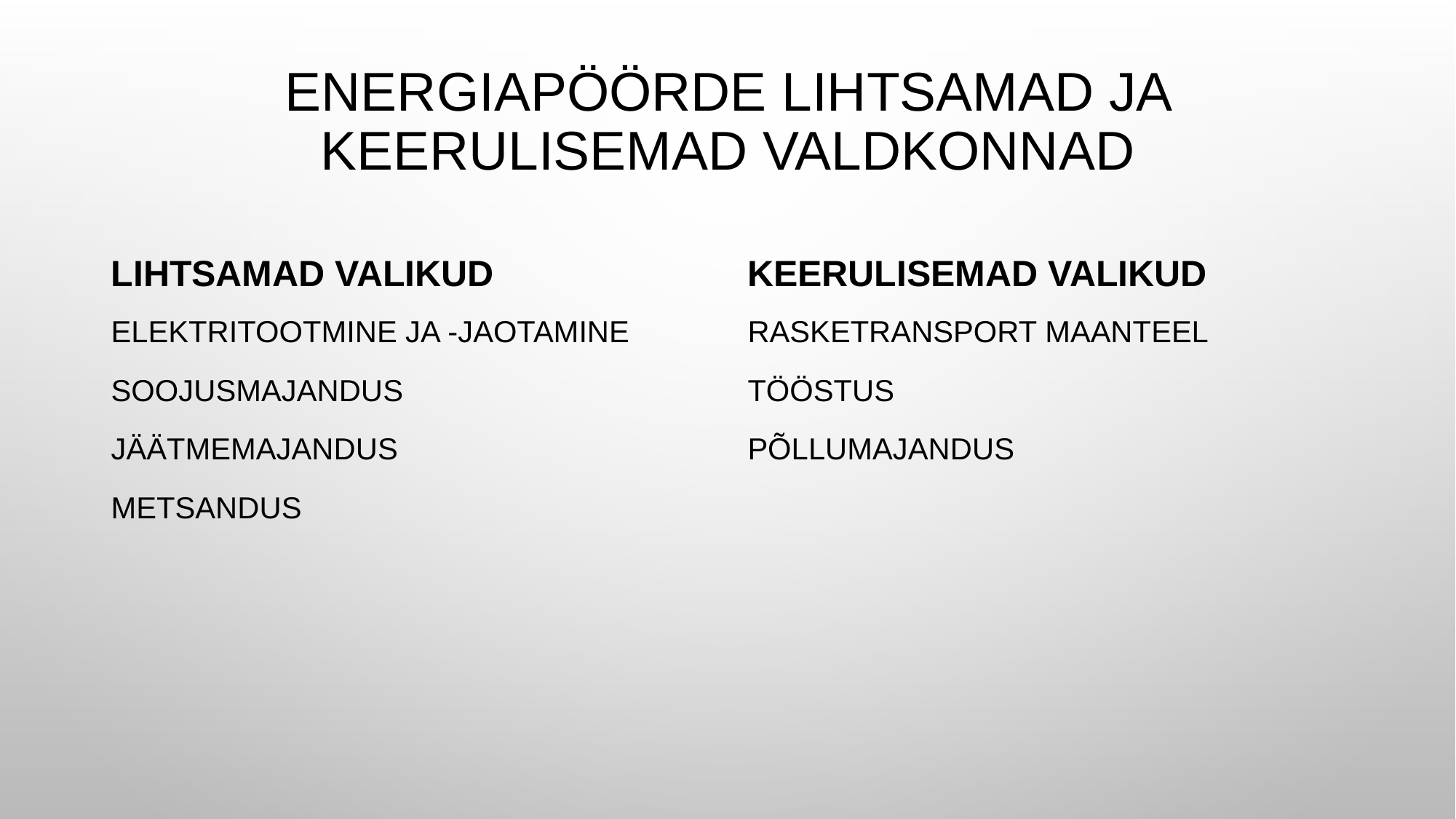

# Energiapöörde lihtsamad ja keerulisemad valdkonnad
Lihtsamad valikud
Keerulisemad valikud
Elektritootmine ja -jaotamine
Soojusmajandus
Jäätmemajandus
Metsandus

Rasketransport maanteel
Tööstus
Põllumajandus